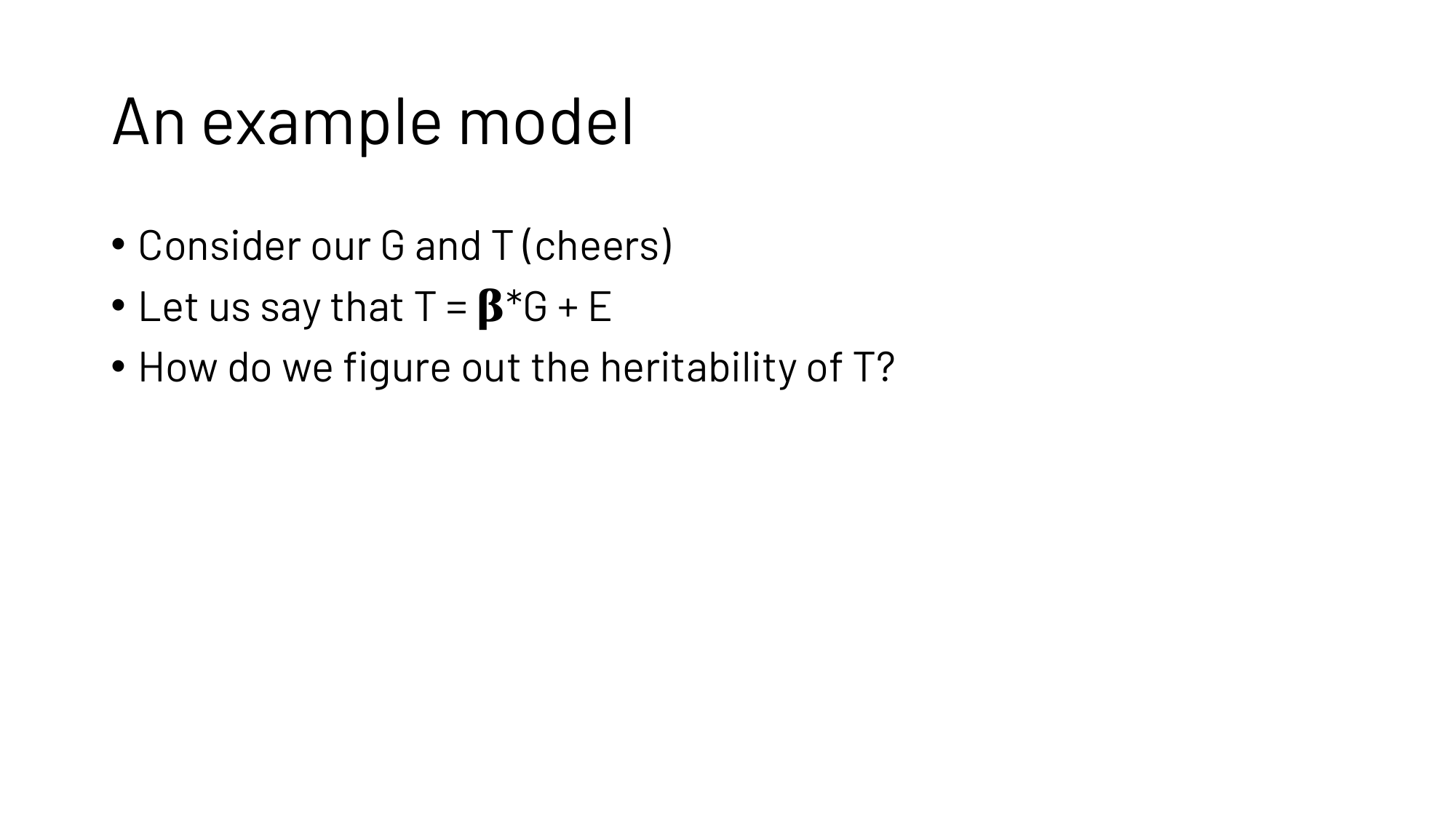

# An example model
Consider our G and T (cheers)
Let us say that T = 𝛃*G + E
How do we figure out the heritability of T?